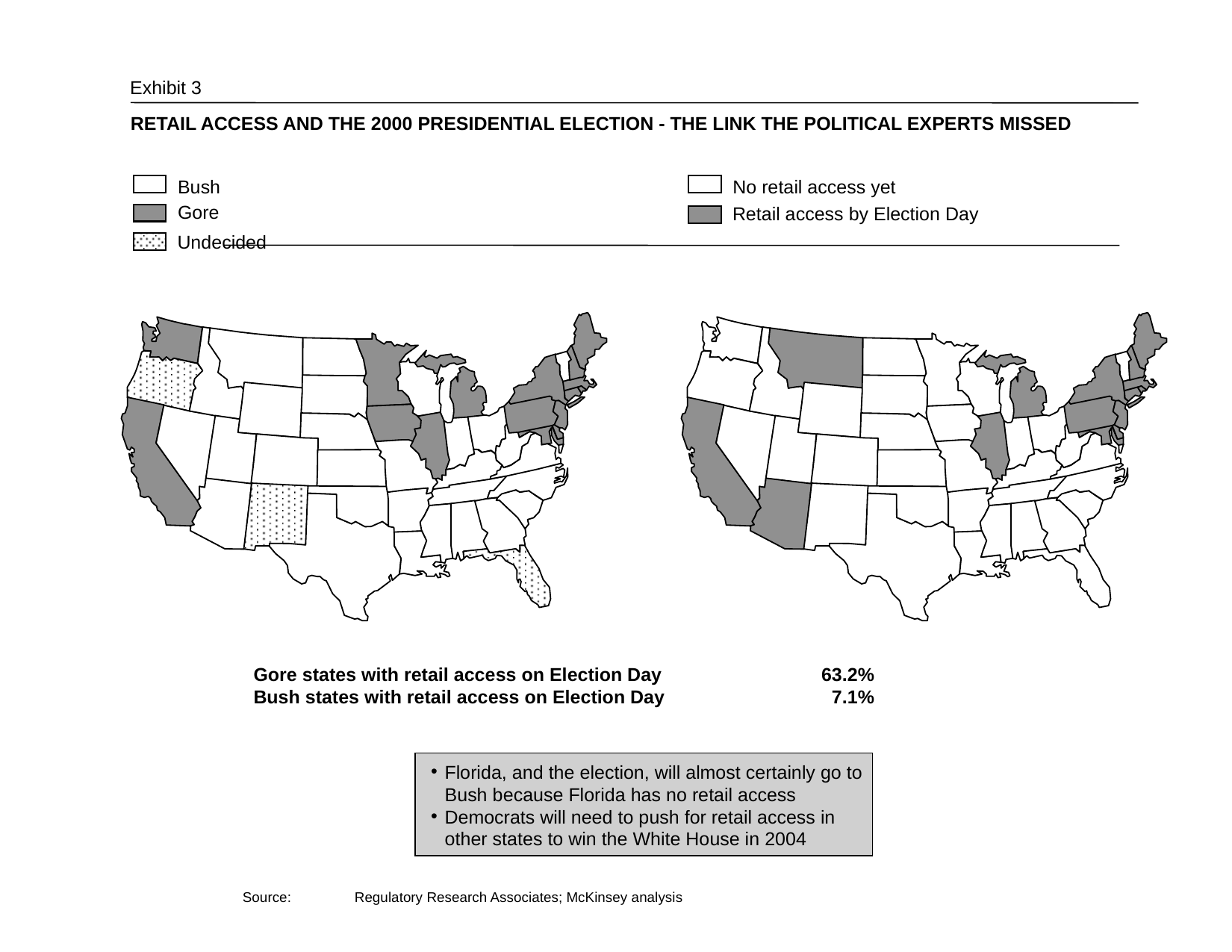

Exhibit 3

RETAIL ACCESS AND THE 2000 PRESIDENTIAL ELECTION - THE LINK THE POLITICAL EXPERTS MISSED
Bush
No retail access yet

Gore
Retail access by Election Day

Undecided

Gore states with retail access on Election Day
Bush states with retail access on Election Day
63.2%
  7.1%

Florida, and the election, will almost certainly go to Bush because Florida has no retail access
Democrats will need to push for retail access in other states to win the White House in 2004

		Source:	Regulatory Research Associates; McKinsey analysis